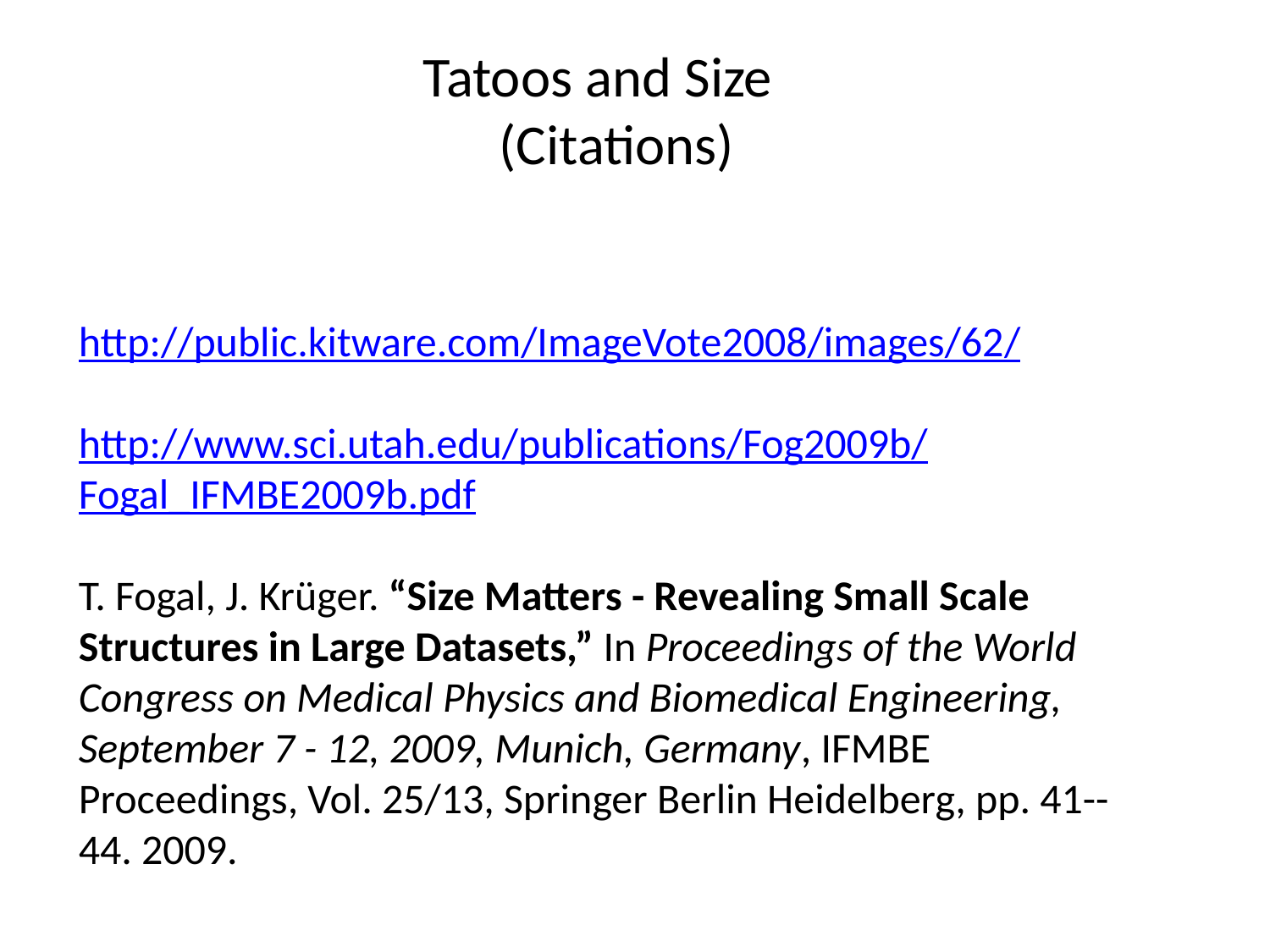

Tatoos and Size
   (Citations)
http://public.kitware.com/ImageVote2008/images/62/

http://www.sci.utah.edu/publications/Fog2009b/Fogal_IFMBE2009b.pdf

T. Fogal, J. Krüger. “Size Matters - Revealing Small Scale Structures in Large Datasets,” In Proceedings of the World Congress on Medical Physics and Biomedical Engineering, September 7 - 12, 2009, Munich, Germany, IFMBE Proceedings, Vol. 25/13, Springer Berlin Heidelberg, pp. 41--44. 2009.